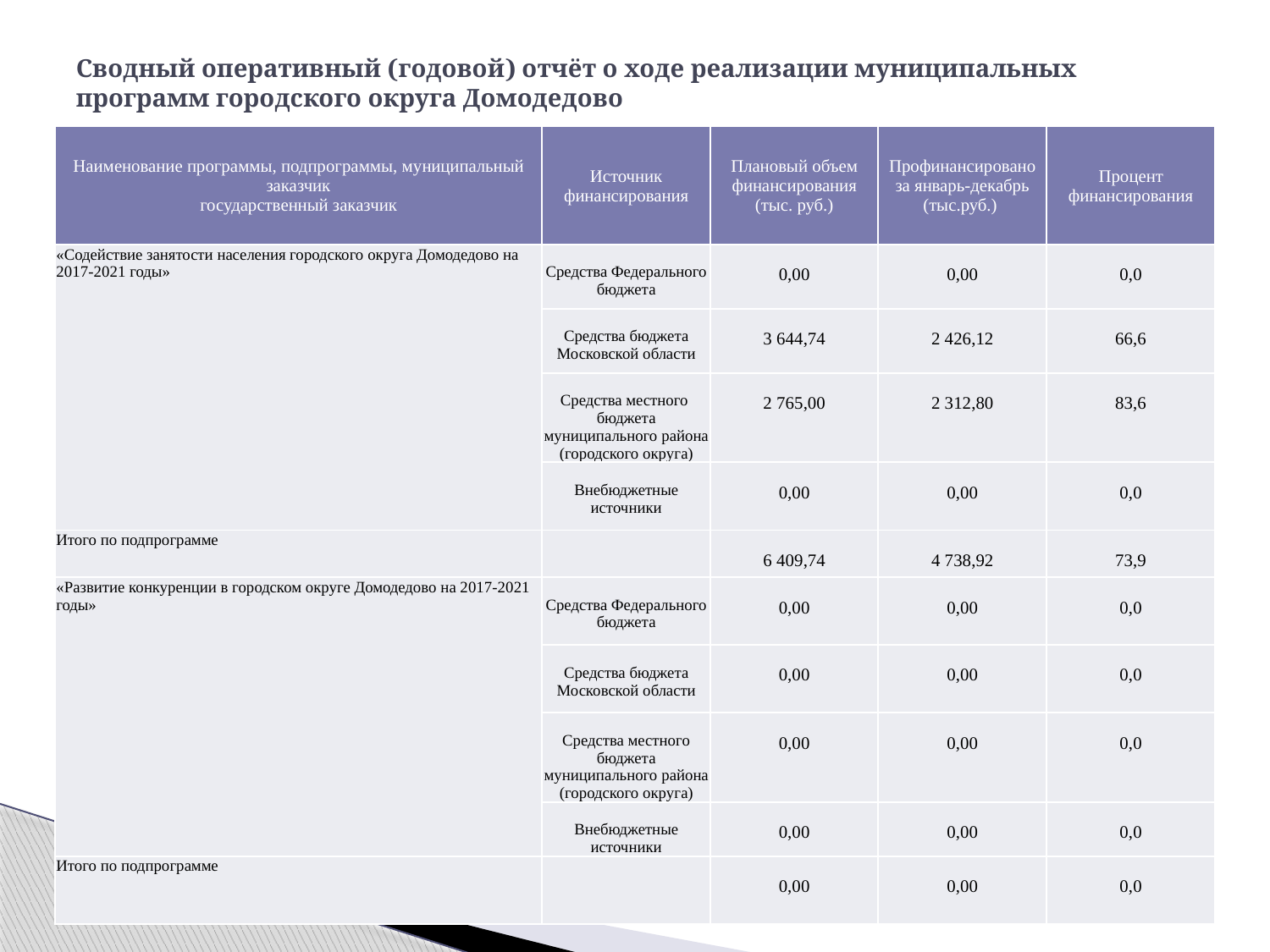

# Сводный оперативный (годовой) отчёт о ходе реализации муниципальных программ городского округа Домодедово
| Наименование программы, подпрограммы, муниципальный заказчик государственный заказчик | Источник финансирования | Плановый объем финансирования (тыс. руб.) | Профинансировано за январь-декабрь (тыс.руб.) | Процент финансирования |
| --- | --- | --- | --- | --- |
| «Содействие занятости населения городского округа Домодедово на 2017-2021 годы» | Средства Федерального бюджета | 0,00 | 0,00 | 0,0 |
|  | Средства бюджета Московской области | 3 644,74 | 2 426,12 | 66,6 |
|  | Средства местного бюджета муниципального района (городского округа) | 2 765,00 | 2 312,80 | 83,6 |
|  | Внебюджетные источники | 0,00 | 0,00 | 0,0 |
| Итого по подпрограмме |  | 6 409,74 | 4 738,92 | 73,9 |
| «Развитие конкуренции в городском округе Домодедово на 2017-2021 годы» | Средства Федерального бюджета | 0,00 | 0,00 | 0,0 |
|  | Средства бюджета Московской области | 0,00 | 0,00 | 0,0 |
|  | Средства местного бюджета муниципального района (городского округа) | 0,00 | 0,00 | 0,0 |
|  | Внебюджетные источники | 0,00 | 0,00 | 0,0 |
| Итого по подпрограмме |  | 0,00 | 0,00 | 0,0 |